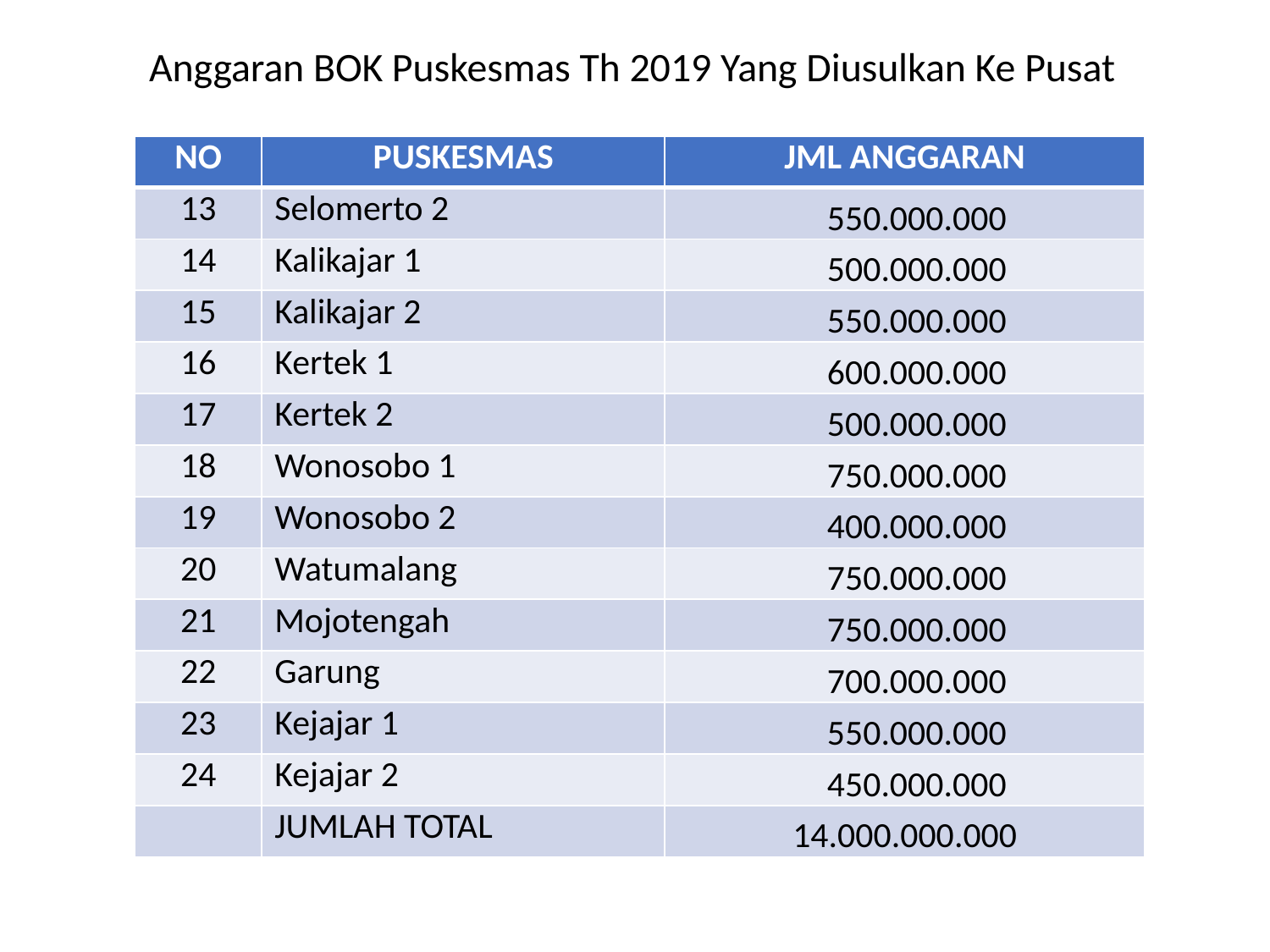

# Anggaran BOK Puskesmas Th 2019 Yang Diusulkan Ke Pusat
| NO | PUSKESMAS | JML ANGGARAN |
| --- | --- | --- |
| 13 | Selomerto 2 | 550.000.000 |
| 14 | Kalikajar 1 | 500.000.000 |
| 15 | Kalikajar 2 | 550.000.000 |
| 16 | Kertek 1 | 600.000.000 |
| 17 | Kertek 2 | 500.000.000 |
| 18 | Wonosobo 1 | 750.000.000 |
| 19 | Wonosobo 2 | 400.000.000 |
| 20 | Watumalang | 750.000.000 |
| 21 | Mojotengah | 750.000.000 |
| 22 | Garung | 700.000.000 |
| 23 | Kejajar 1 | 550.000.000 |
| 24 | Kejajar 2 | 450.000.000 |
|  | JUMLAH TOTAL | 14.000.000.000 |